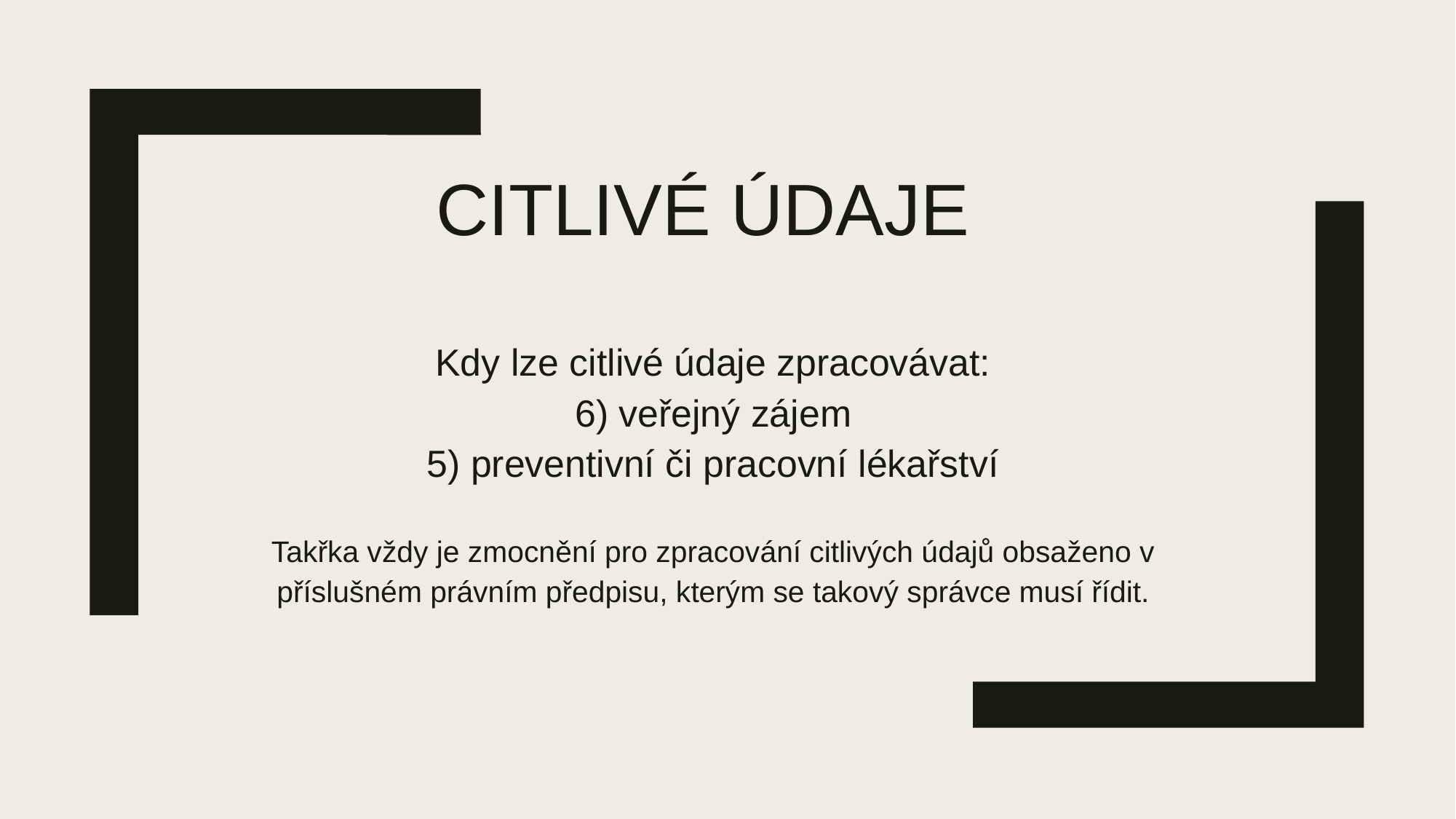

# Citlivé údaje
Kdy lze citlivé údaje zpracovávat:
6) veřejný zájem
5) preventivní či pracovní lékařství

Takřka vždy je zmocnění pro zpracování citlivých údajů obsaženo v příslušném právním předpisu, kterým se takový správce musí řídit.